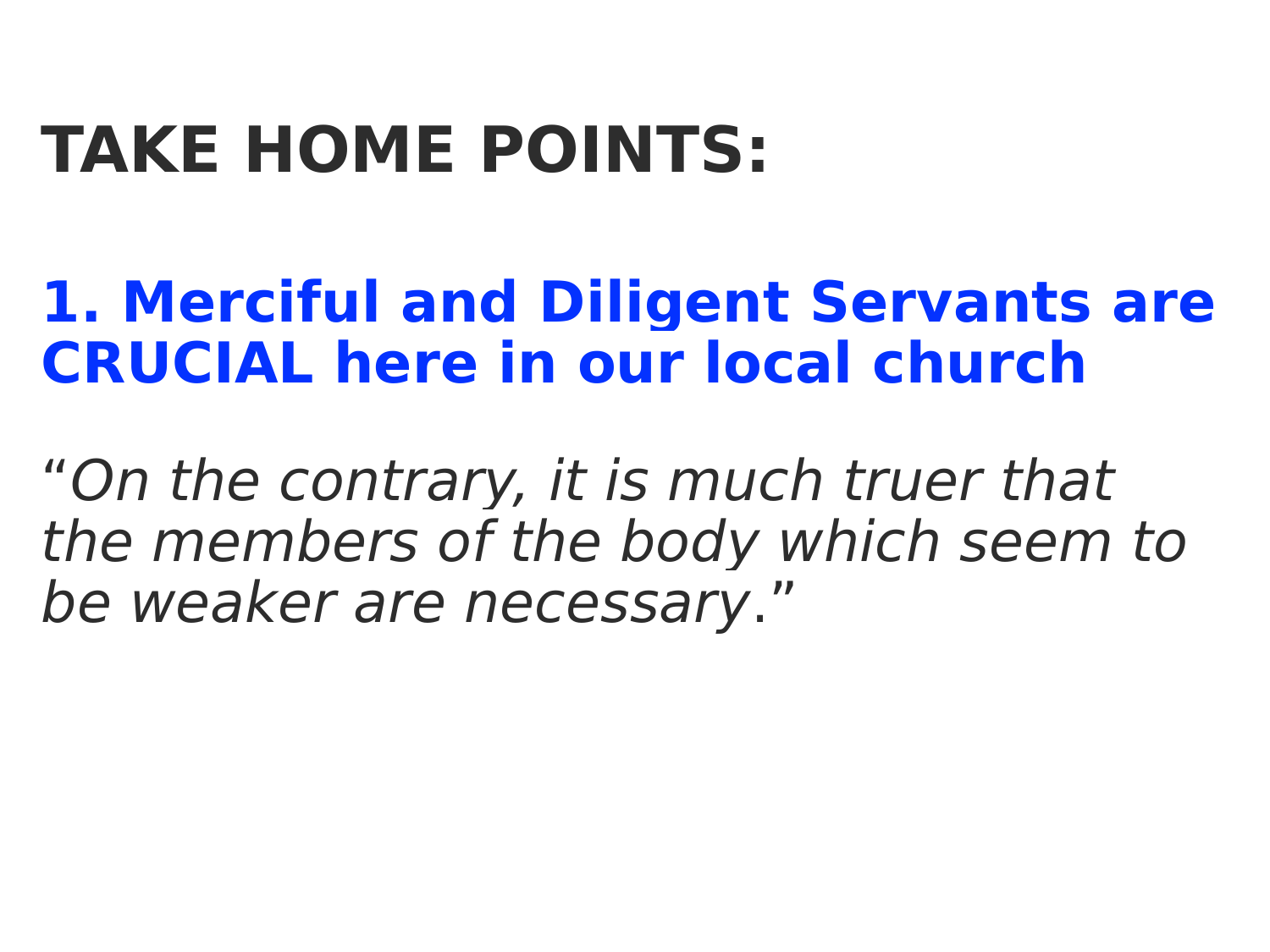

TAKE HOME POINTS:

1. Merciful and Diligent Servants are CRUCIAL here in our local church

“On the contrary, it is much truer that the members of the body which seem to be weaker are necessary.”